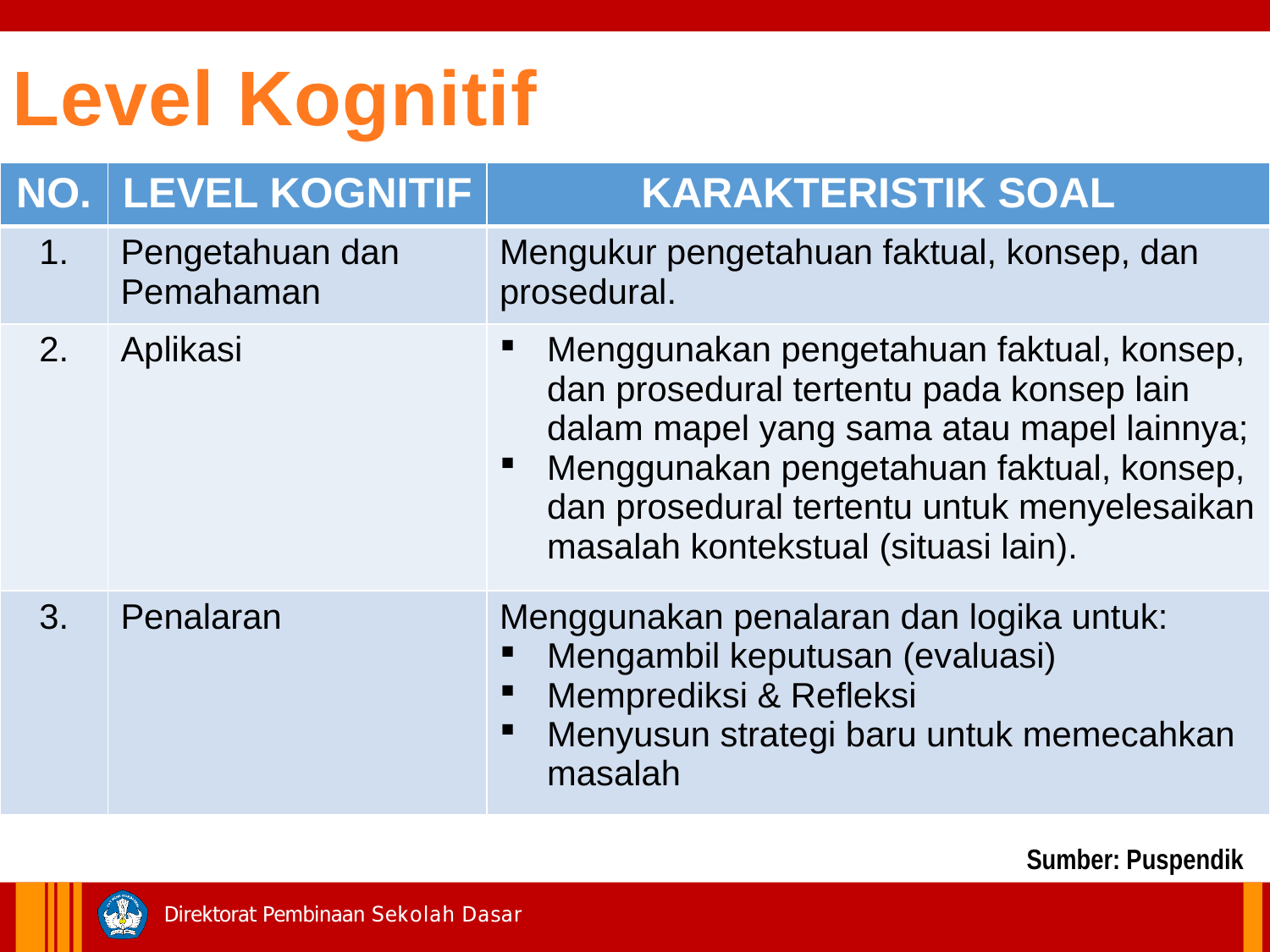

Level Kognitif
| NO. | LEVEL KOGNITIF | KARAKTERISTIK SOAL |
| --- | --- | --- |
| 1. | Pengetahuan dan Pemahaman | Mengukur pengetahuan faktual, konsep, dan prosedural. |
| 2. | Aplikasi | Menggunakan pengetahuan faktual, konsep, dan prosedural tertentu pada konsep lain dalam mapel yang sama atau mapel lainnya; Menggunakan pengetahuan faktual, konsep, dan prosedural tertentu untuk menyelesaikan masalah kontekstual (situasi lain). |
| 3. | Penalaran | Menggunakan penalaran dan logika untuk: Mengambil keputusan (evaluasi) Memprediksi & Refleksi Menyusun strategi baru untuk memecahkan masalah |
Sumber: Puspendik